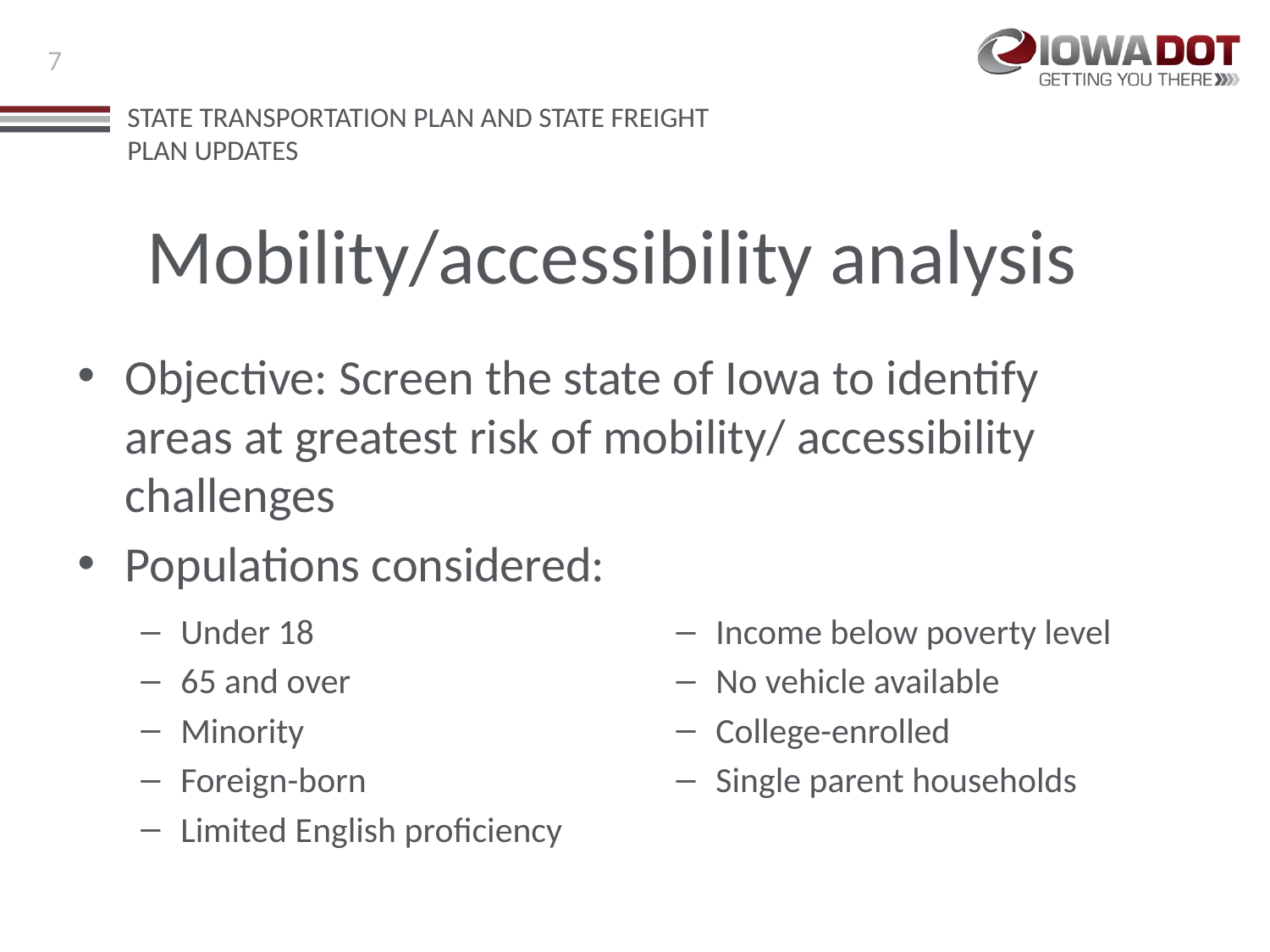

# Mobility/accessibility analysis
Objective: Screen the state of Iowa to identify areas at greatest risk of mobility/ accessibility challenges
Populations considered:

Under 18
65 and over
Minority
Foreign-born
Limited English proficiency

With a disability
Income below poverty level
No vehicle available
College-enrolled
Single parent households